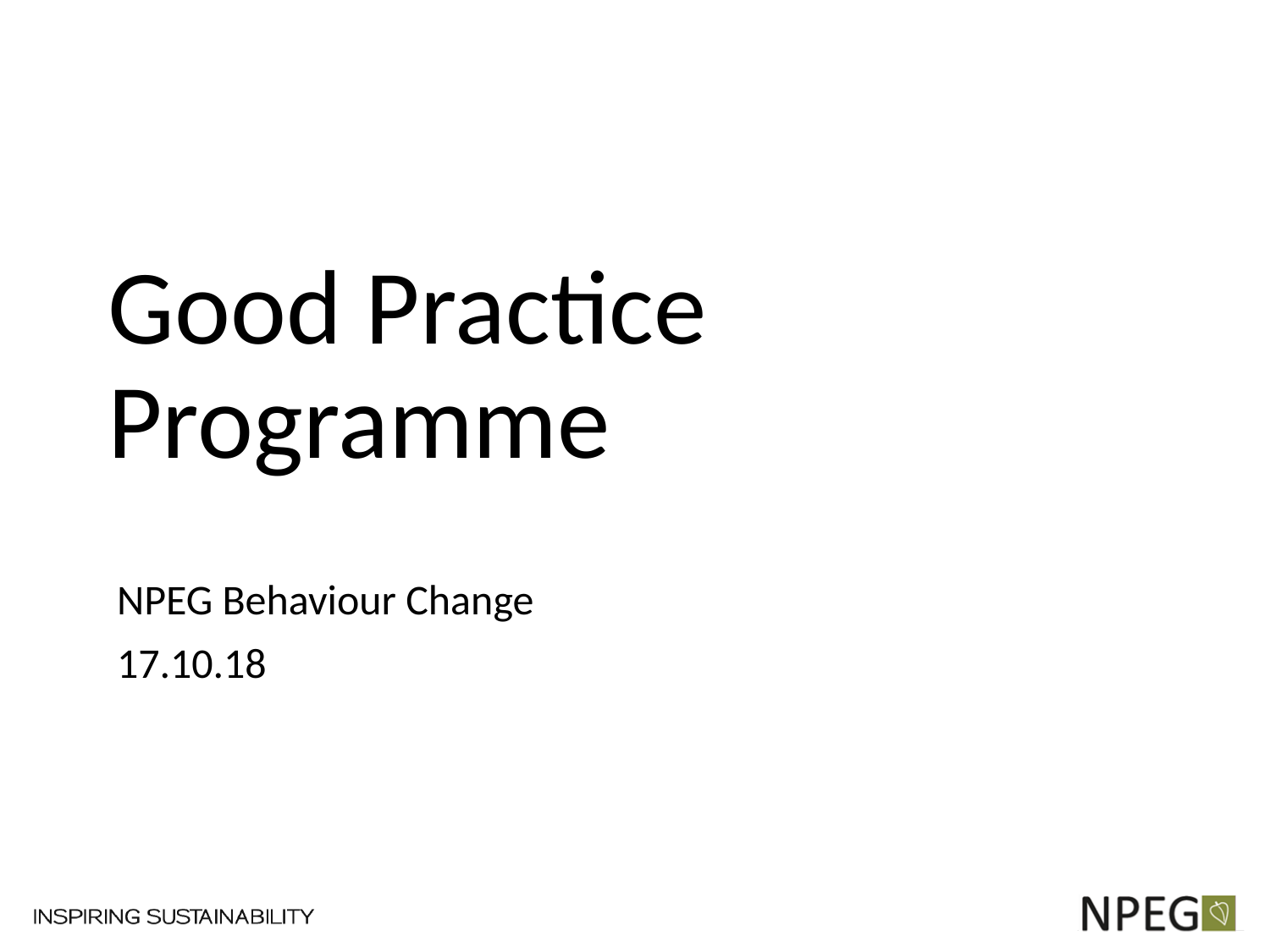

# Good Practice Programme
NPEG Behaviour Change
17.10.18